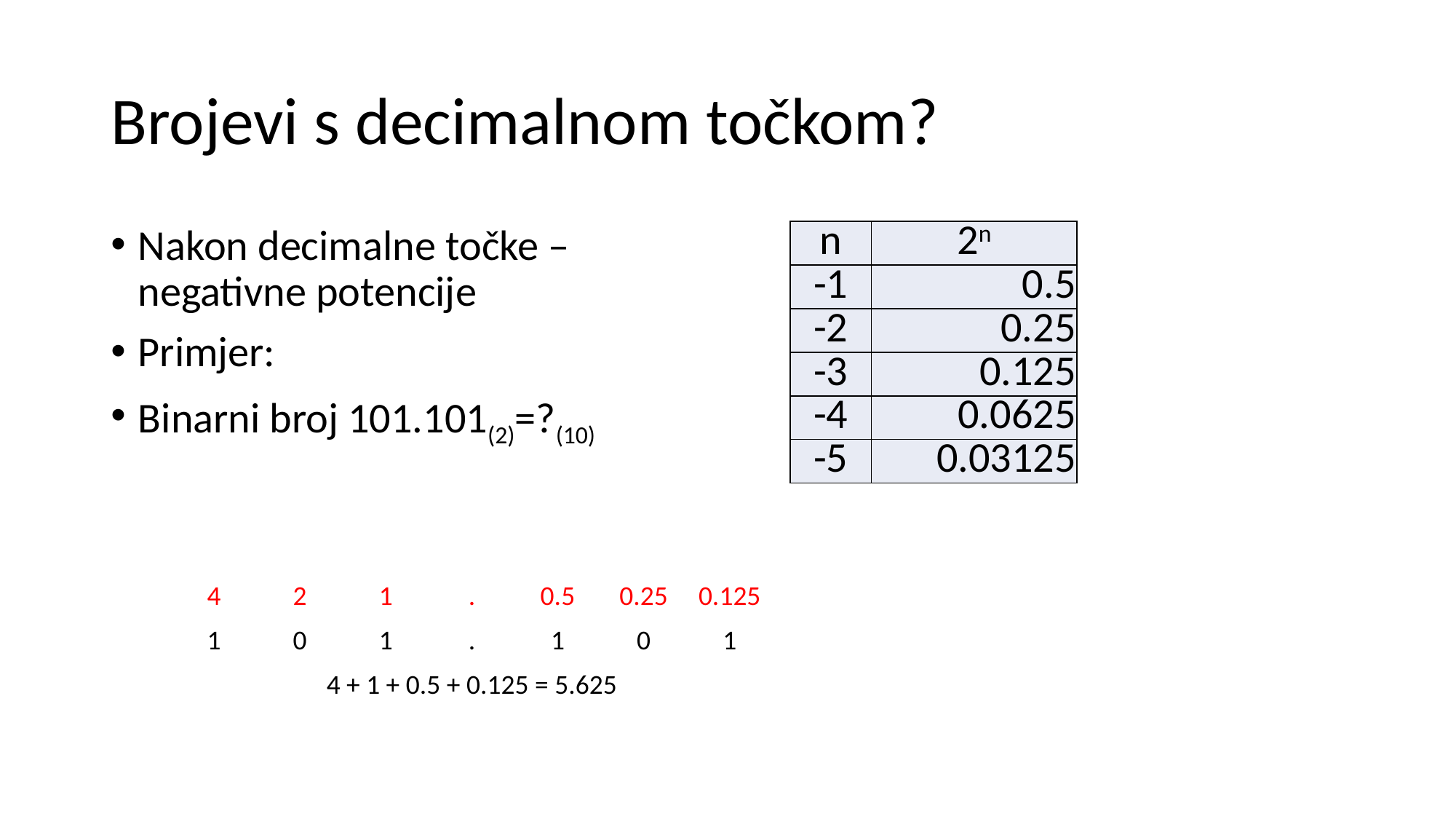

# Brojevi s decimalnom točkom?
Nakon decimalne točke – negativne potencije
Primjer:
Binarni broj 101.101(2)=?(10)
| n | 2n |
| --- | --- |
| -1 | 0.5 |
| -2 | 0.25 |
| -3 | 0.125 |
| -4 | 0.0625 |
| -5 | 0.03125 |
| 4 | 2 | 1 | . | 0.5 | 0.25 | 0.125 |
| --- | --- | --- | --- | --- | --- | --- |
| 1 | 0 | 1 | . | 1 | 0 | 1 |
| 4 + 1 + 0.5 + 0.125 = 5.625 |  |  |  |  |  |  |